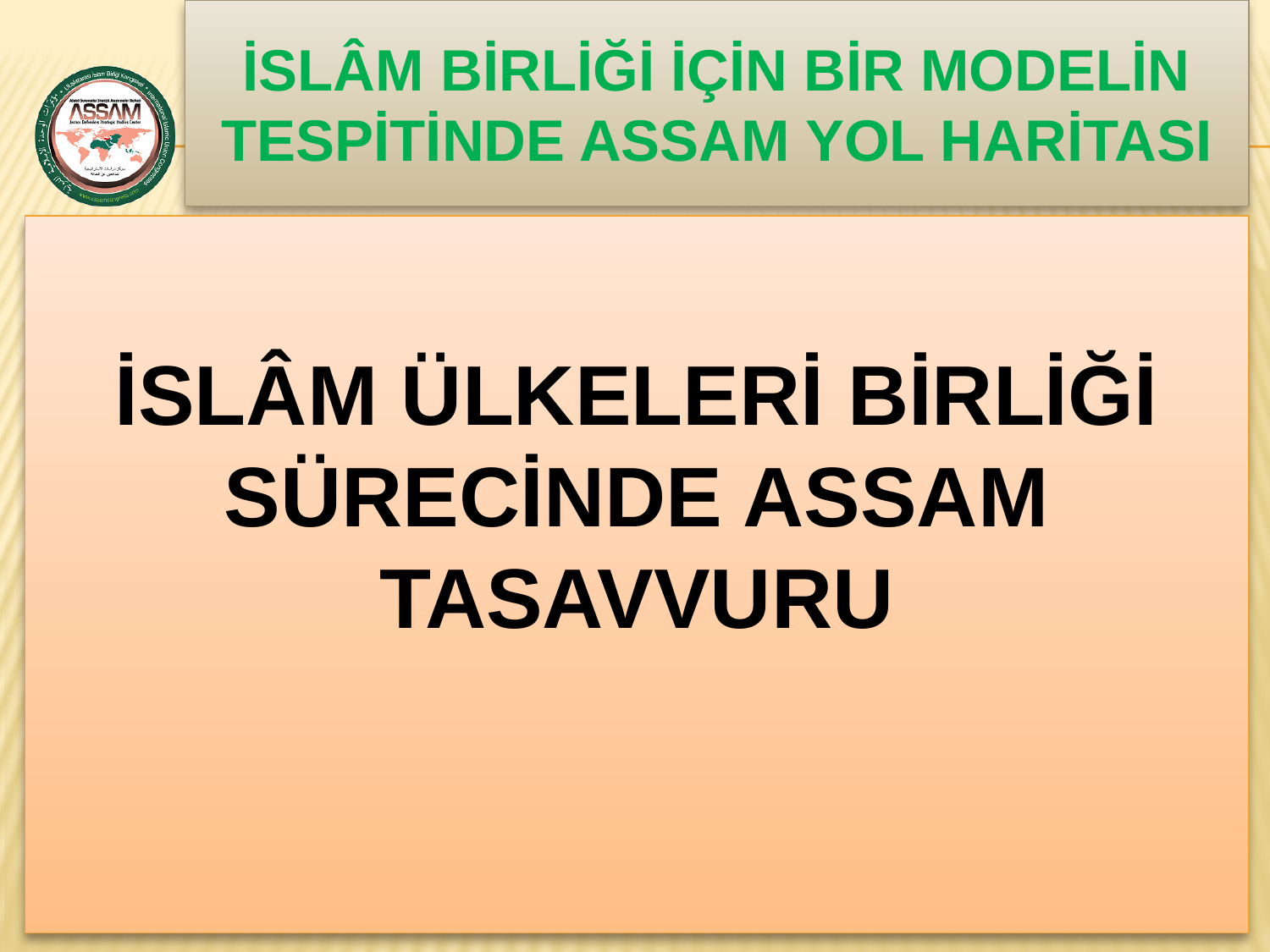

# İSLÂM BİRLİĞİ İÇİN BİR MODELİN TESPİTİNDE ASSAM YOL HARİTASI
www.assam.org.tr

İSLÂM ÜLKELERİ BİRLİĞİ SÜRECİNDE ASSAM TASAVVURU
19